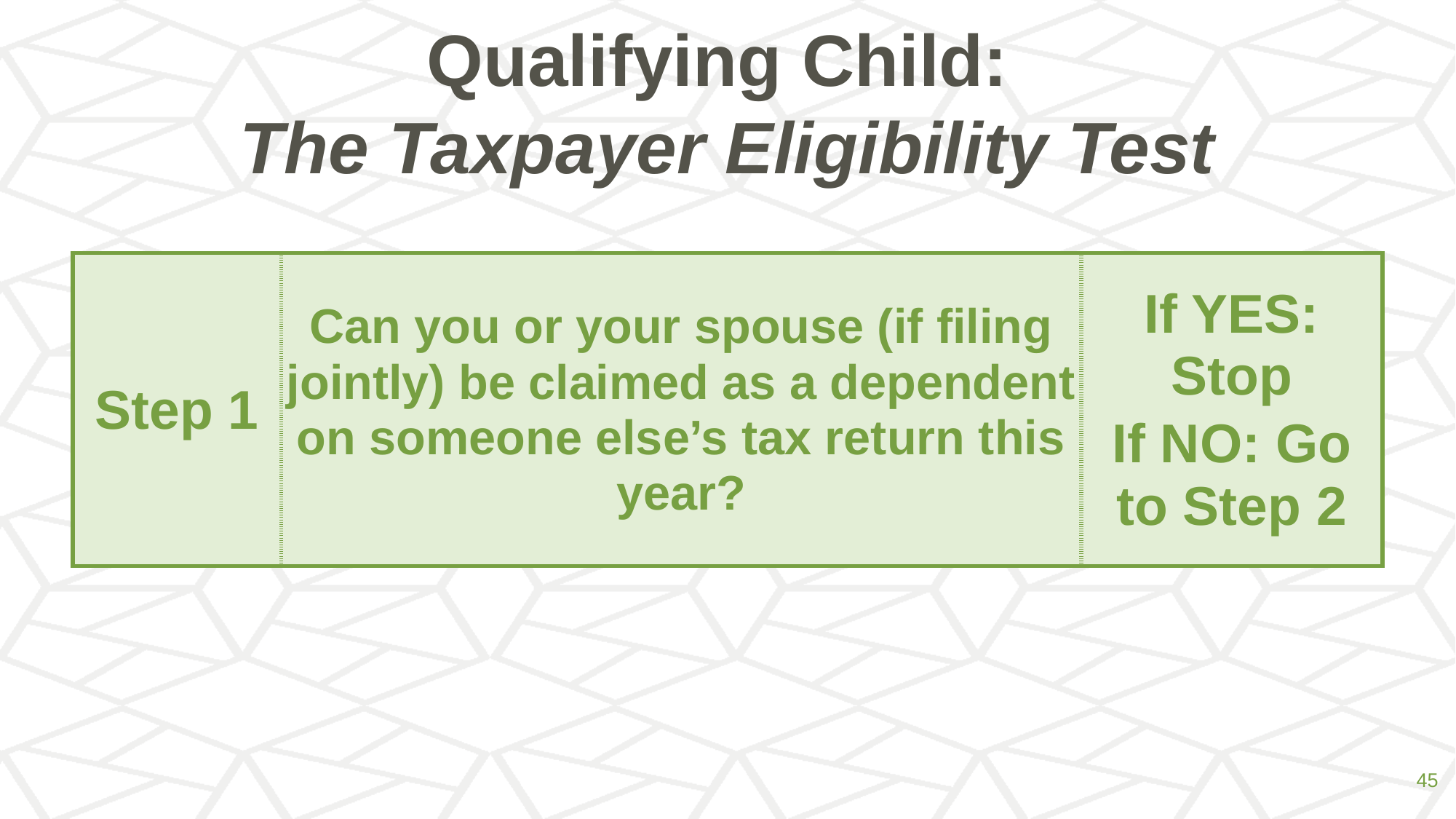

# Qualifying Child: The Taxpayer Eligibility Test
| Step 1 | Can you or your spouse (if filing jointly) be claimed as a dependent on someone else’s tax return this year? | If YES: Stop If NO: Go to Step 2 |
| --- | --- | --- |
45